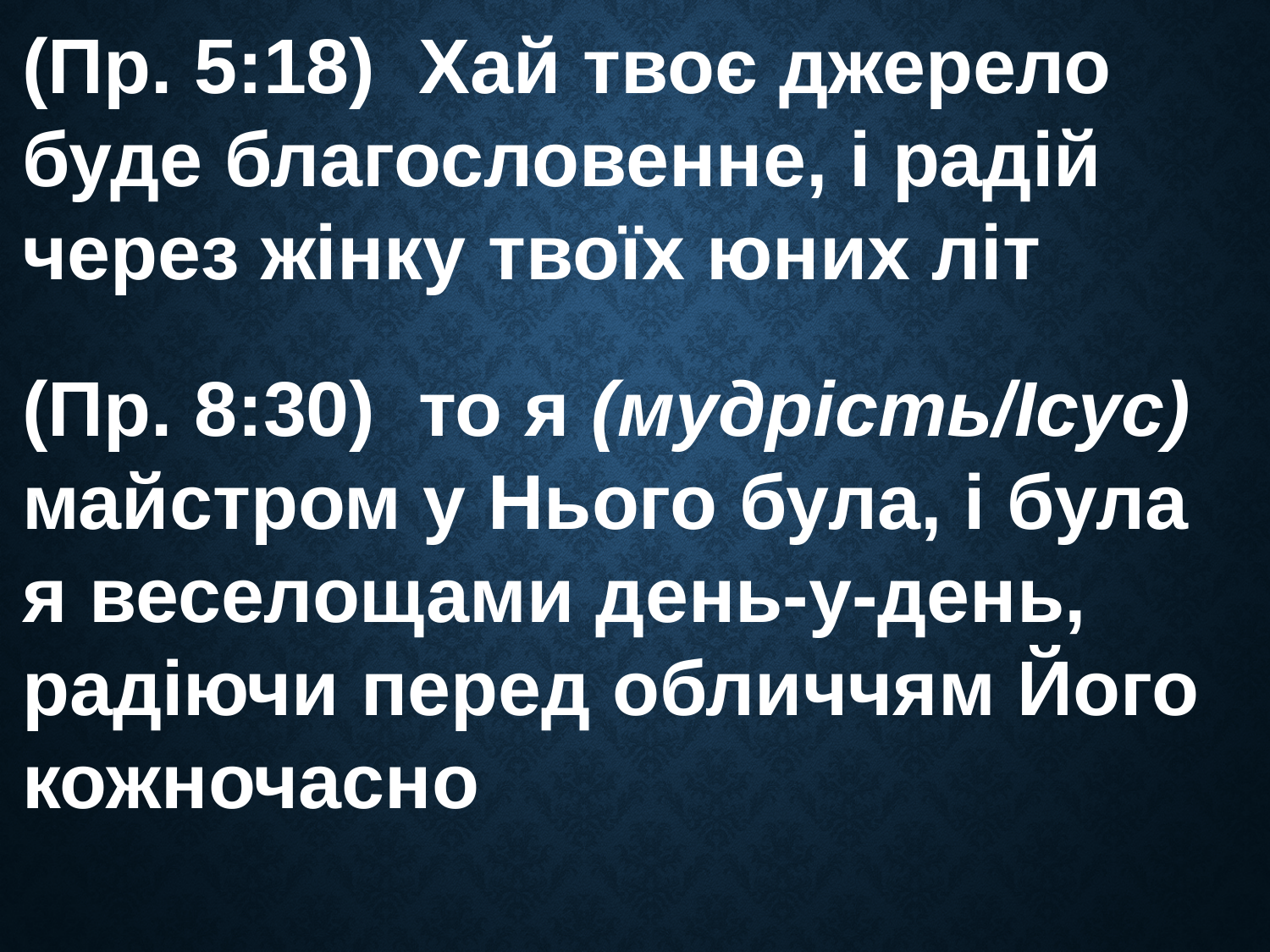

(Пр. 5:18)  Хай твоє джерело буде благословенне, і радій через жінку твоїх юних літ

(Пр. 8:30)  то я (мудрість/Ісус) майстром у Нього була, і була я веселощами день-у-день, радіючи перед обличчям Його кожночасно